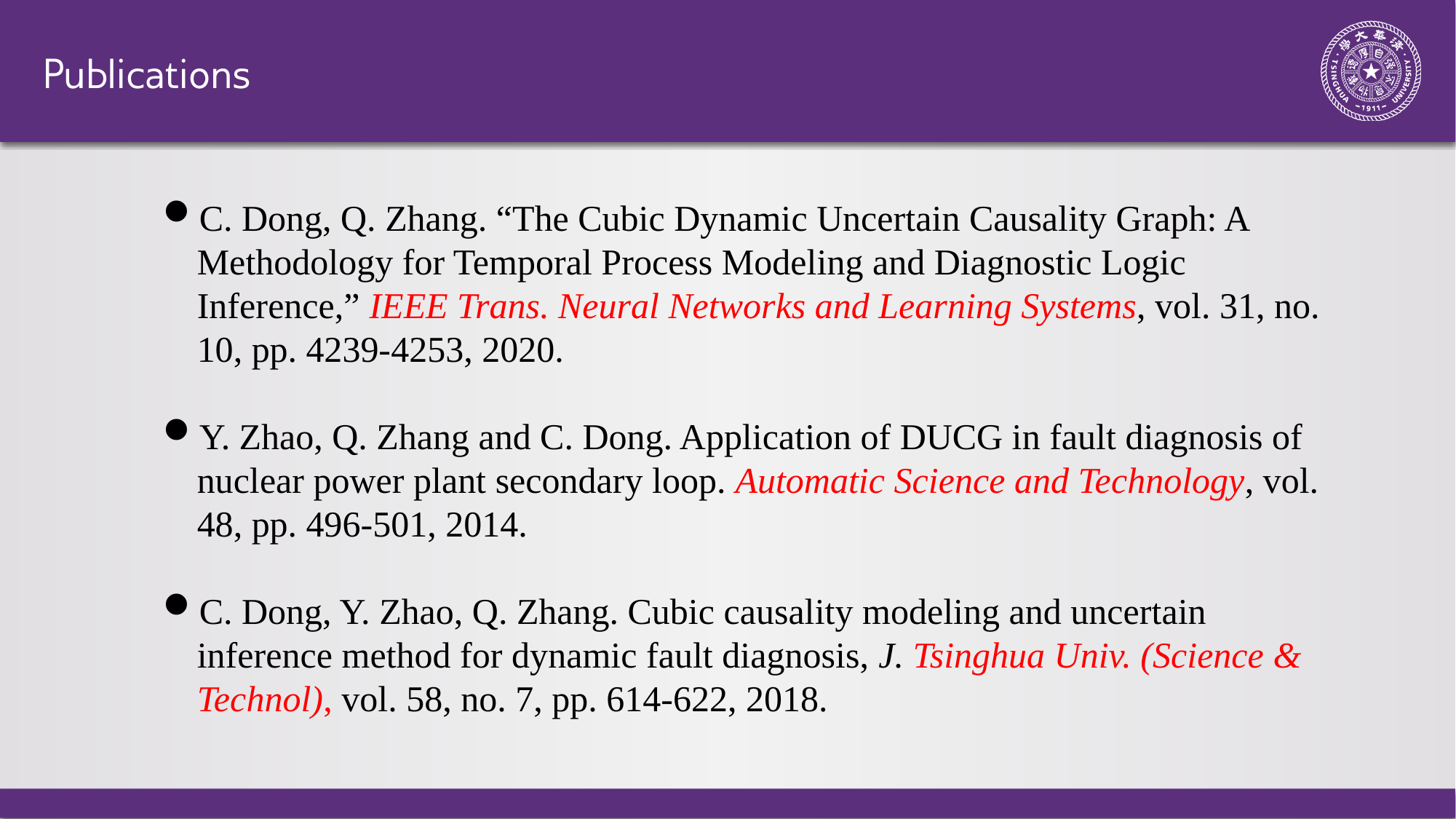

# Publications
C. Dong, Q. Zhang. “The Cubic Dynamic Uncertain Causality Graph: A Methodology for Temporal Process Modeling and Diagnostic Logic Inference,” IEEE Trans. Neural Networks and Learning Systems, vol. 31, no. 10, pp. 4239-4253, 2020.

Y. Zhao, Q. Zhang and C. Dong. Application of DUCG in fault diagnosis of nuclear power plant secondary loop. Automatic Science and Technology, vol. 48, pp. 496-501, 2014.

C. Dong, Y. Zhao, Q. Zhang. Cubic causality modeling and uncertain inference method for dynamic fault diagnosis, J. Tsinghua Univ. (Science & Technol), vol. 58, no. 7, pp. 614-622, 2018.